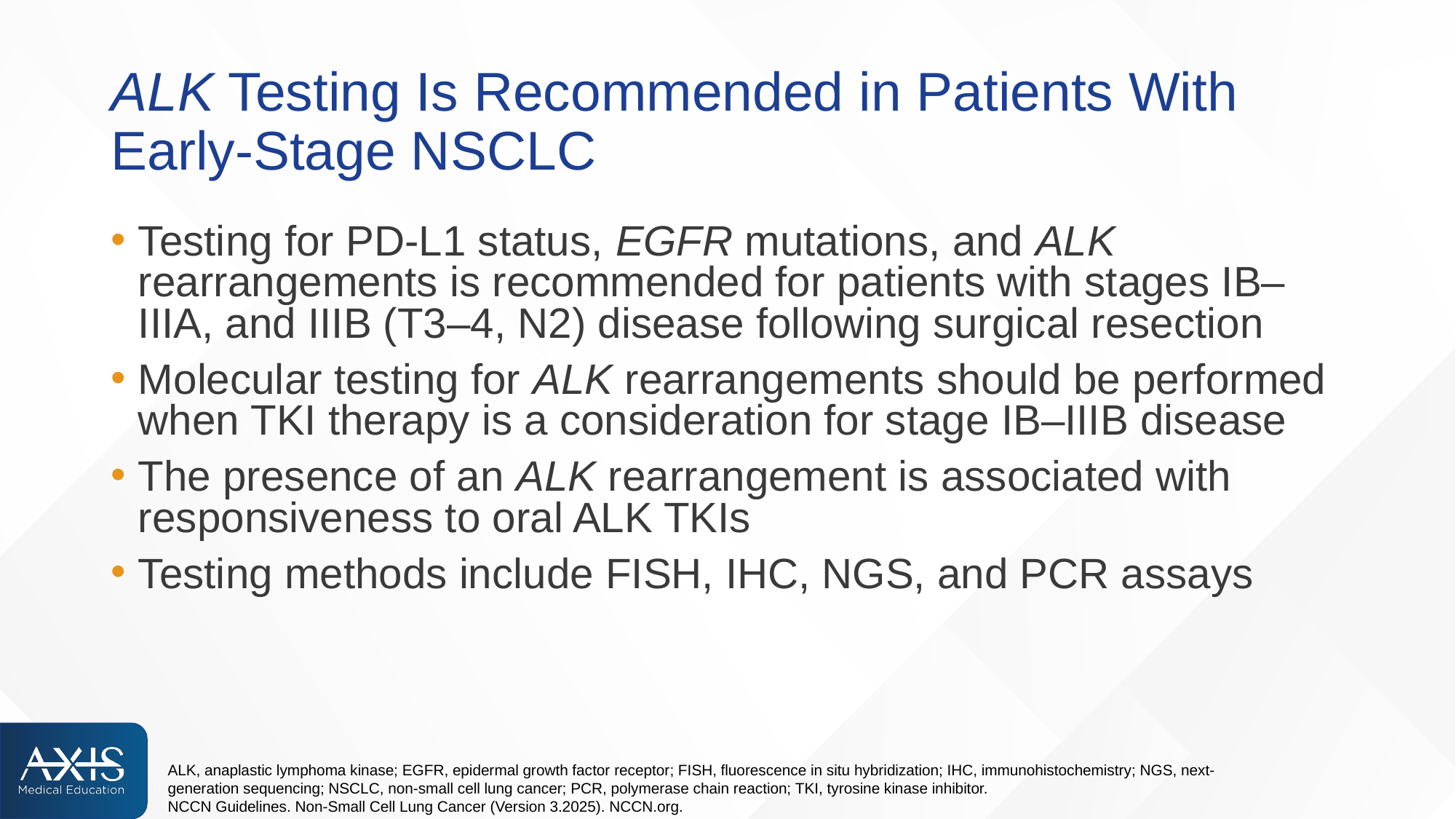

# ALK Testing Is Recommended in Patients With Early-Stage NSCLC
Testing for PD-L1 status, EGFR mutations, and ALK rearrangements is recommended for patients with stages IB–IIIA, and IIIB (T3–4, N2) disease following surgical resection​
Molecular testing for ALK rearrangements should be performed when TKI therapy is a consideration for stage IB–IIIB disease​
The presence of an ALK rearrangement is associated with responsiveness to oral ALK TKIs​
Testing methods include FISH, IHC, NGS, and PCR assays​
ALK, anaplastic lymphoma kinase; EGFR, epidermal growth factor receptor; FISH, fluorescence in situ hybridization; IHC, immunohistochemistry; NGS, next-generation sequencing; NSCLC, non-small cell lung cancer; PCR, polymerase chain reaction; TKI, tyrosine kinase inhibitor.
NCCN Guidelines. Non-Small Cell Lung Cancer (Version 3.2025). NCCN.org.